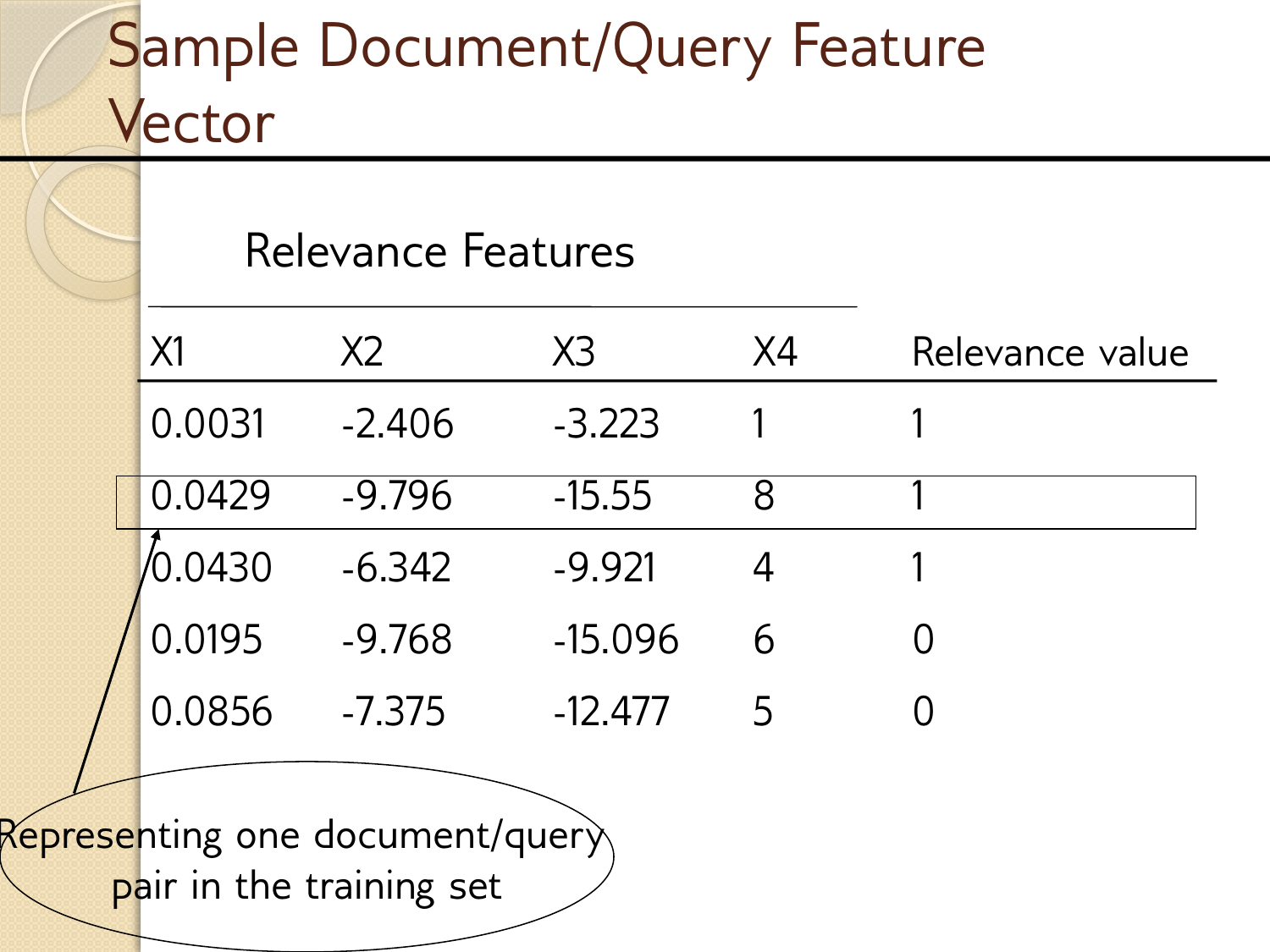

# Sample Document/Query Feature Vector

Relevance Features

X1
0.0031
0.0429
0.0430
0.0195
0.0856

X2
-2.406
-9.796
-6.342
-9.768
-7.375

X3
-3.223
-15.55
-9.921
-15.096
-12.477

X4
1
8
4
6
5

Relevance value
1
1
1
0
0

Representing one document/query
pair in the training set